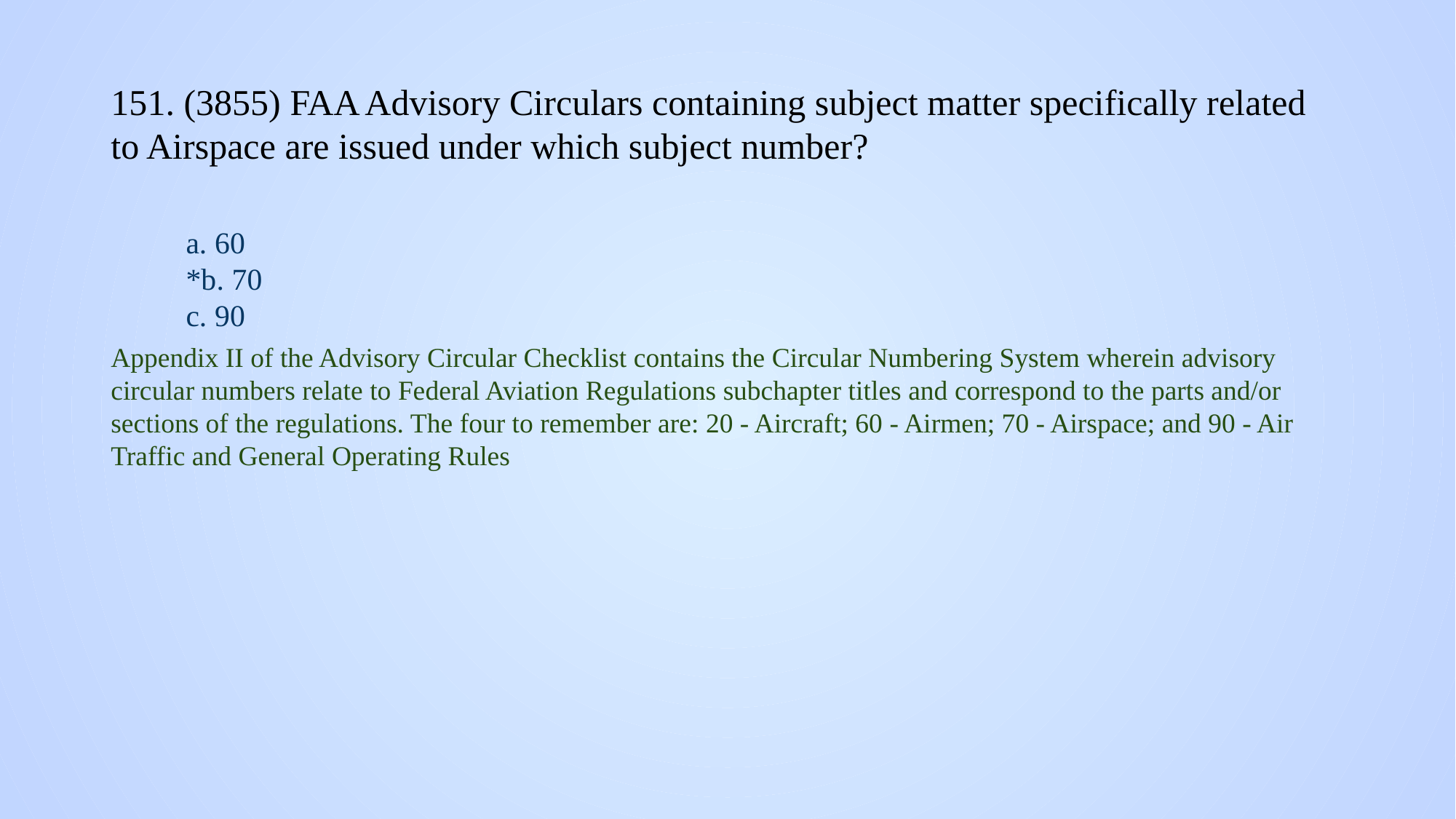

# 151. (3855) FAA Advisory Circulars containing subject matter specifically related to Airspace are issued under which subject number?
a. 60
*b. 70
c. 90
Appendix II of the Advisory Circular Checklist contains the Circular Numbering System wherein advisory circular numbers relate to Federal Aviation Regulations subchapter titles and correspond to the parts and/or sections of the regulations. The four to remember are: 20 - Aircraft; 60 - Airmen; 70 - Airspace; and 90 - Air Traffic and General Operating Rules